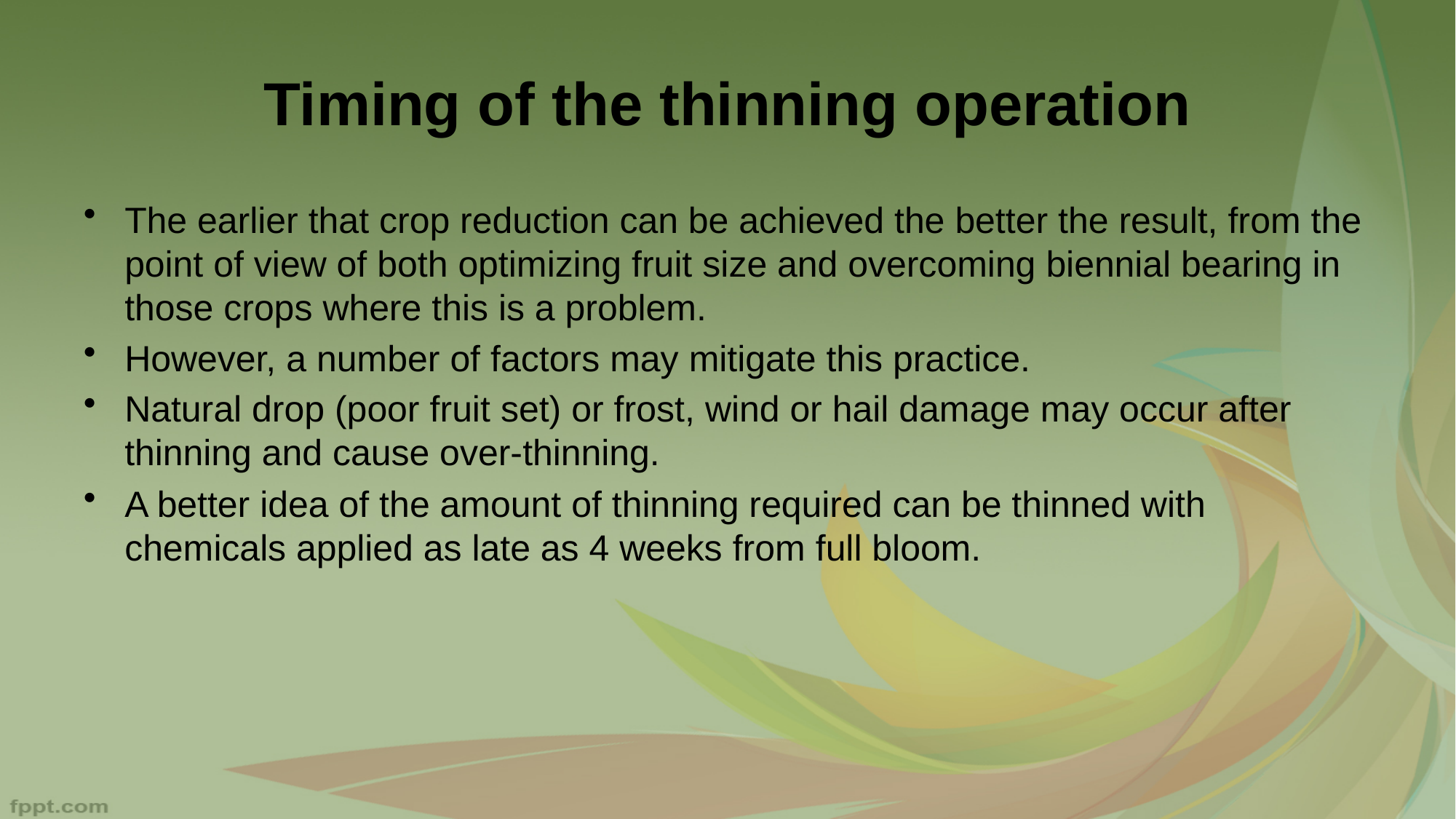

Timing of the thinning operation
The earlier that crop reduction can be achieved the better the result, from the point of view of both optimizing fruit size and overcoming biennial bearing in those crops where this is a problem.
However, a number of factors may mitigate this practice.
Natural drop (poor fruit set) or frost, wind or hail damage may occur after thinning and cause over-thinning.
A better idea of the amount of thinning required can be thinned with chemicals applied as late as 4 weeks from full bloom.